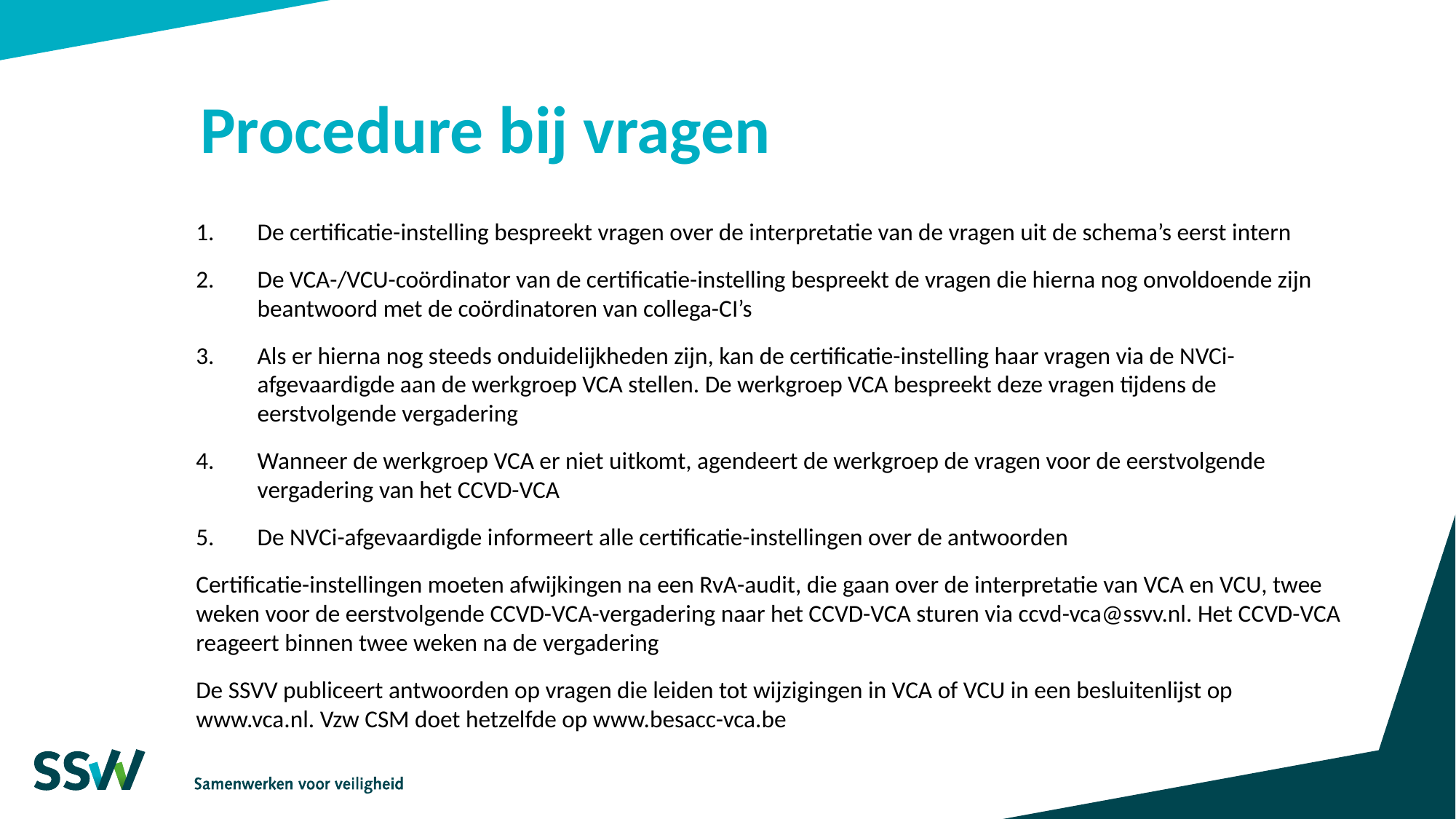

# Procedure bij vragen
De certificatie-instelling bespreekt vragen over de interpretatie van de vragen uit de schema’s eerst intern
De VCA-/VCU-coördinator van de certificatie-instelling bespreekt de vragen die hierna nog onvoldoende zijn beantwoord met de coördinatoren van collega-CI’s
Als er hierna nog steeds onduidelijkheden zijn, kan de certificatie-instelling haar vragen via de NVCi-afgevaardigde aan de werkgroep VCA stellen. De werkgroep VCA bespreekt deze vragen tijdens de eerstvolgende vergadering
Wanneer de werkgroep VCA er niet uitkomt, agendeert de werkgroep de vragen voor de eerstvolgende vergadering van het CCVD-VCA
De NVCi-afgevaardigde informeert alle certificatie-instellingen over de antwoorden
Certificatie-instellingen moeten afwijkingen na een RvA-audit, die gaan over de interpretatie van VCA en VCU, twee weken voor de eerstvolgende CCVD-VCA-vergadering naar het CCVD-VCA sturen via ccvd-vca@ssvv.nl. Het CCVD-VCA reageert binnen twee weken na de vergadering
De SSVV publiceert antwoorden op vragen die leiden tot wijzigingen in VCA of VCU in een besluitenlijst op www.vca.nl. Vzw CSM doet hetzelfde op www.besacc-vca.be